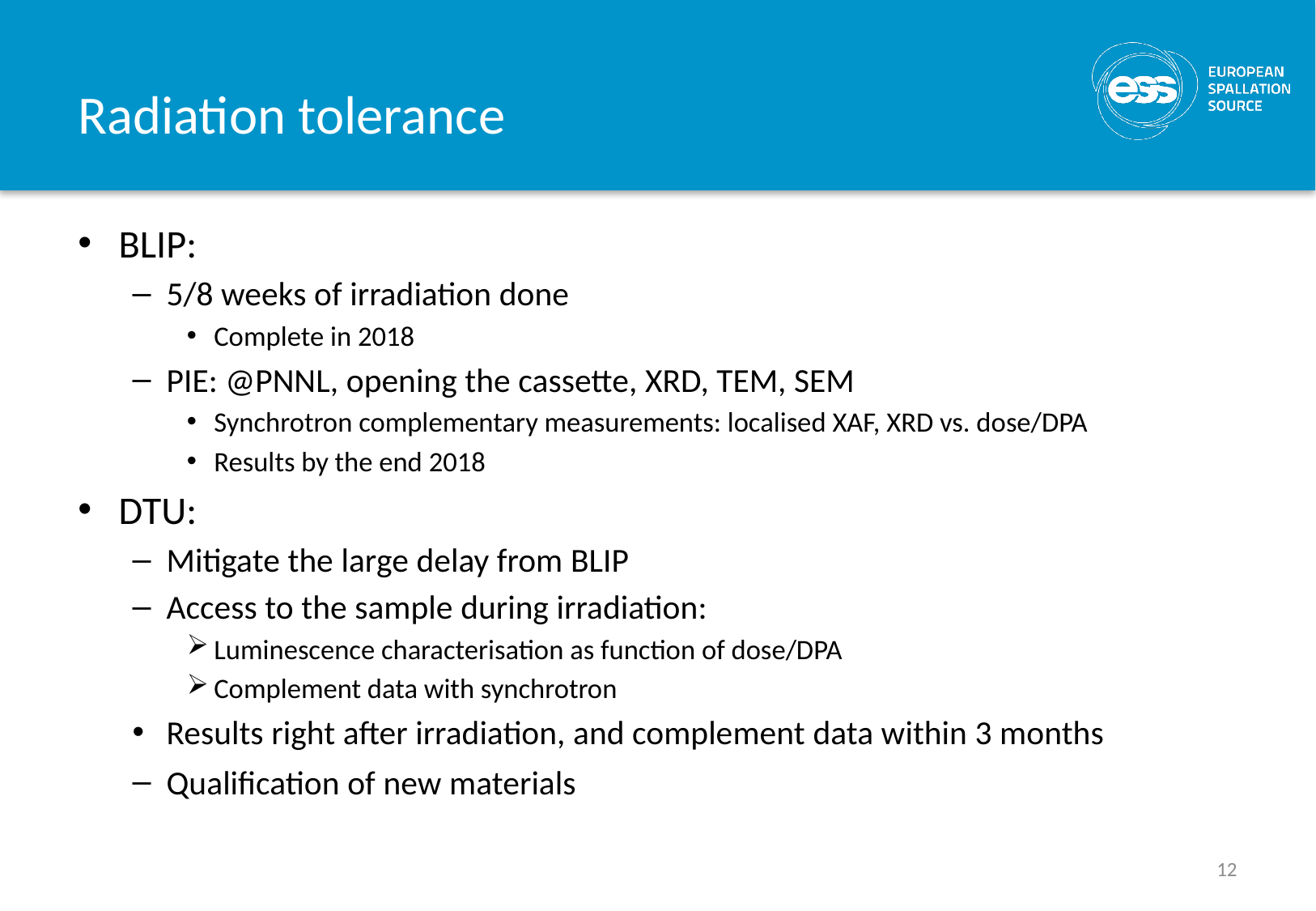

# Radiation tolerance
BLIP:
5/8 weeks of irradiation done
Complete in 2018
PIE: @PNNL, opening the cassette, XRD, TEM, SEM
Synchrotron complementary measurements: localised XAF, XRD vs. dose/DPA
Results by the end 2018
DTU:
Mitigate the large delay from BLIP
Access to the sample during irradiation:
Luminescence characterisation as function of dose/DPA
Complement data with synchrotron
Results right after irradiation, and complement data within 3 months
Qualification of new materials

12